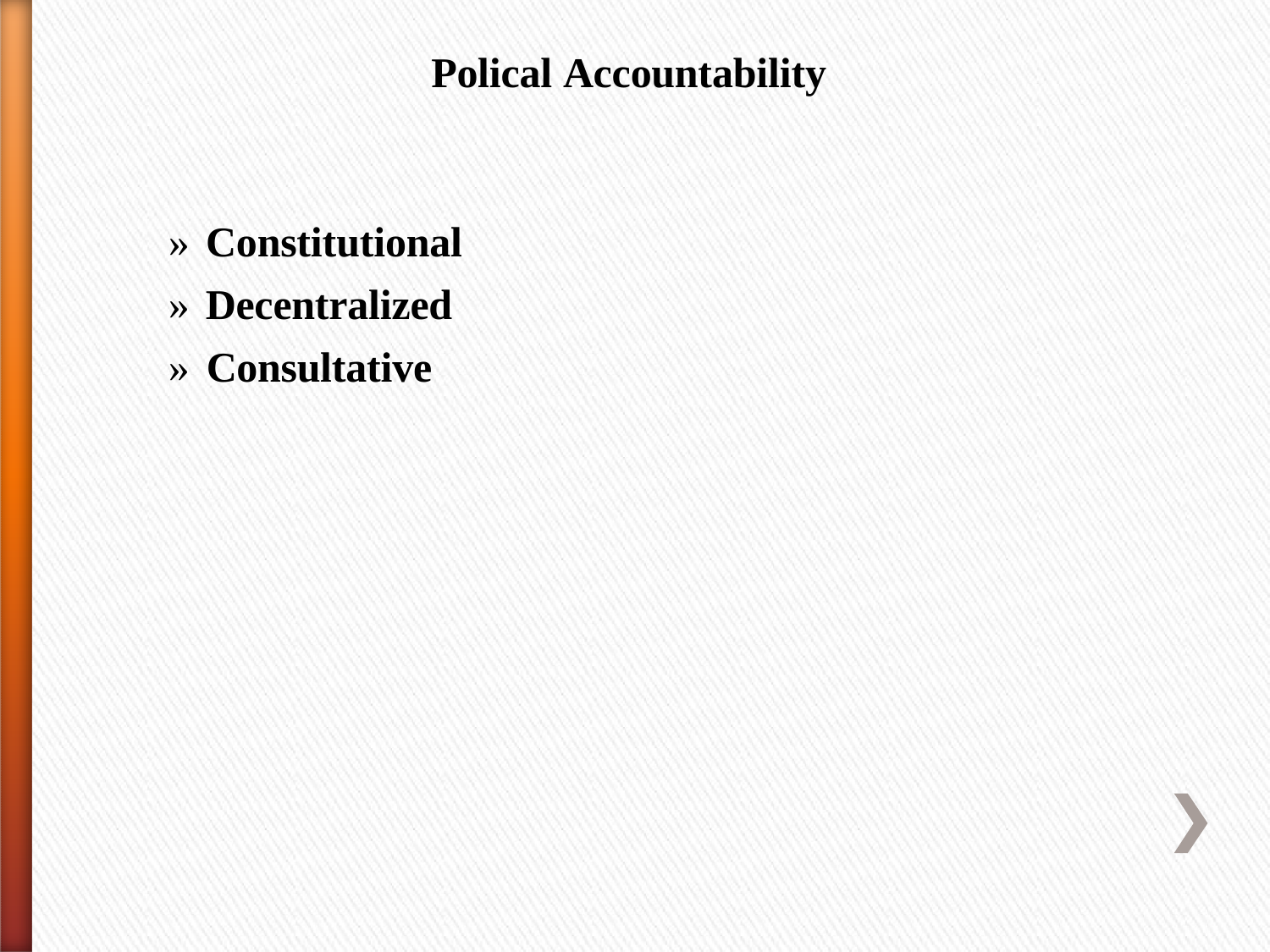

# Polical Accountability
» Constitutional
» Decentralized
» Consultative